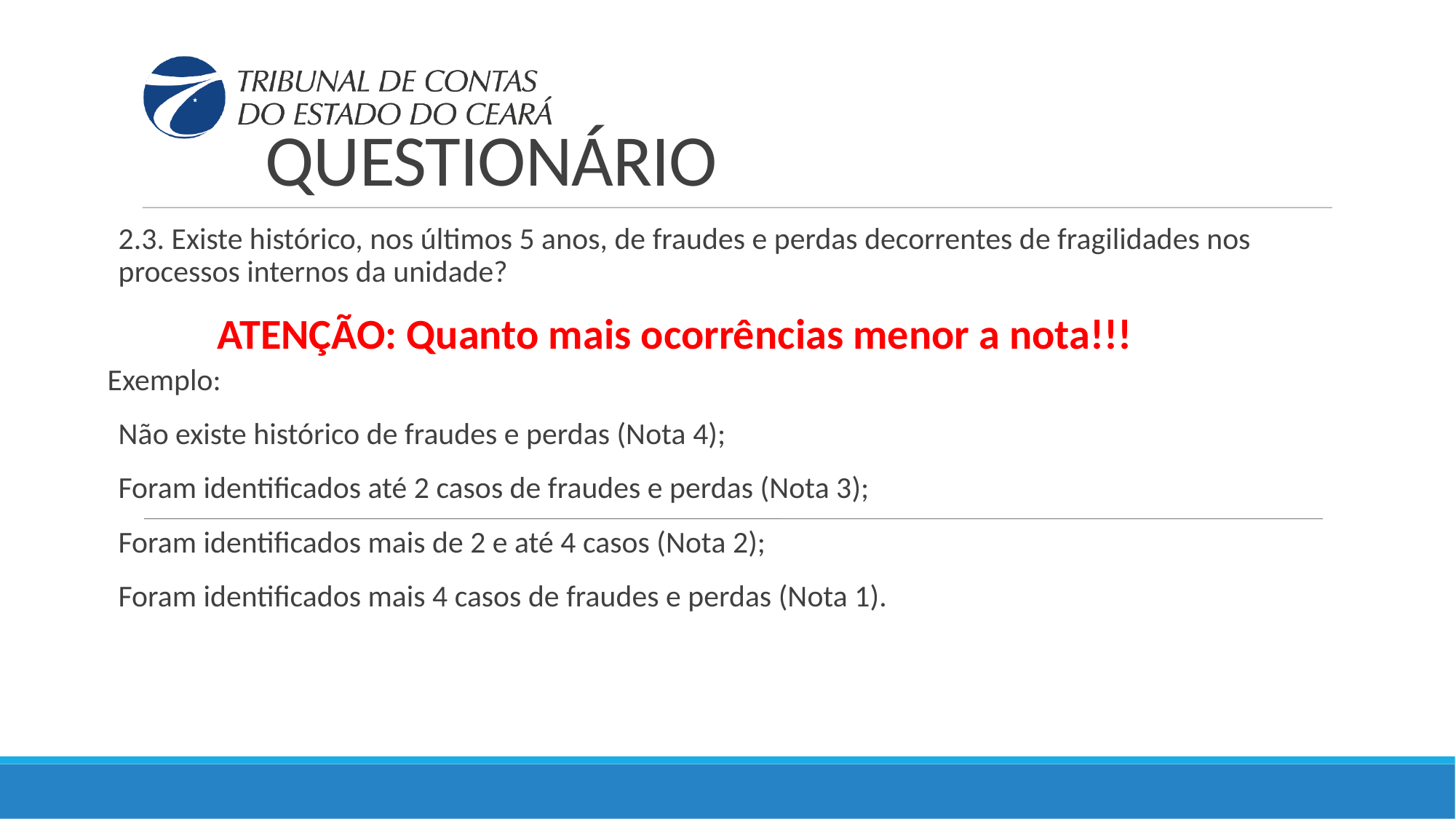

# QUESTIONÁRIO
2.3. Existe histórico, nos últimos 5 anos, de fraudes e perdas decorrentes de fragilidades nos processos internos da unidade?

Exemplo:
Não existe histórico de fraudes e perdas (Nota 4);
Foram identificados até 2 casos de fraudes e perdas (Nota 3);
Foram identificados mais de 2 e até 4 casos (Nota 2);
Foram identificados mais 4 casos de fraudes e perdas (Nota 1).
ATENÇÃO: Quanto mais ocorrências menor a nota!!!